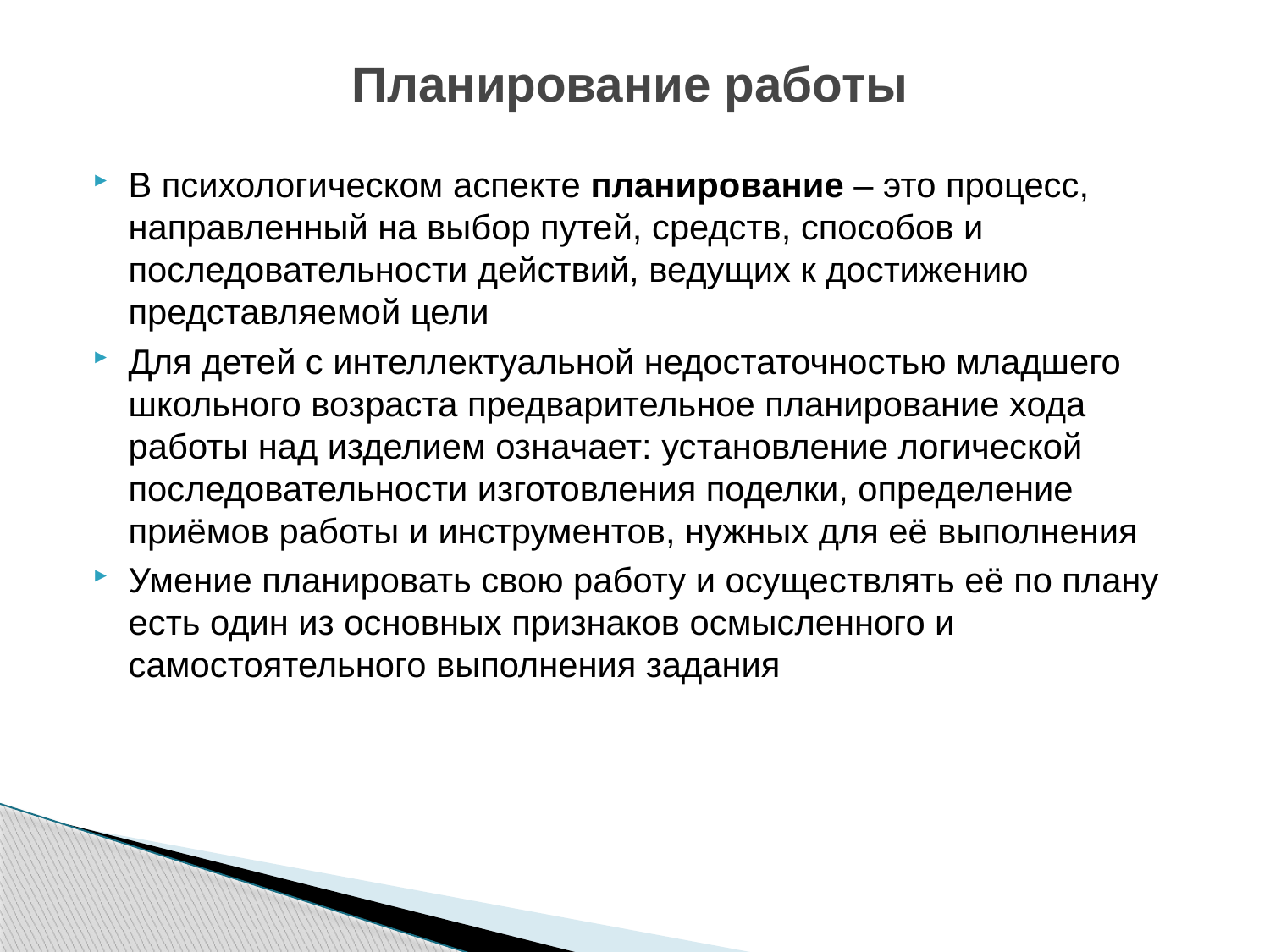

# Планирование работы
В психологическом аспекте планирование – это процесс, направленный на выбор путей, средств, способов и последовательности действий, ведущих к достижению представляемой цели
Для детей с интеллектуальной недостаточностью младшего школьного возраста предварительное планирование хода работы над изделием означает: установление логической последовательности изготовления поделки, определение приёмов работы и инструментов, нужных для её выполнения
Умение планировать свою работу и осуществлять её по плану есть один из основных признаков осмысленного и самостоятельного выполнения задания